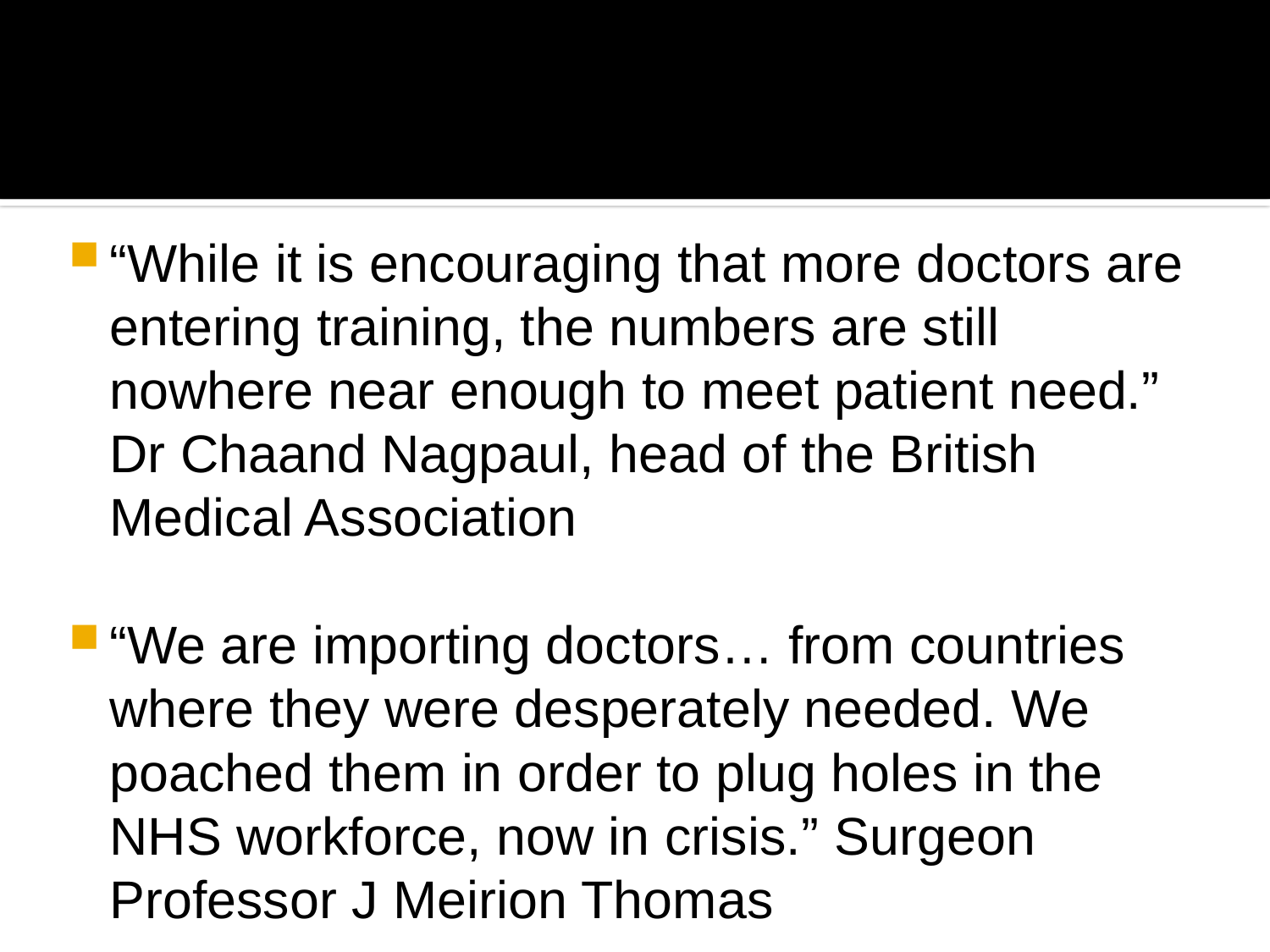

#
“While it is encouraging that more doctors are entering training, the numbers are still nowhere near enough to meet patient need.” Dr Chaand Nagpaul, head of the British Medical Association

“We are importing doctors… from countries where they were desperately needed. We poached them in order to plug holes in the NHS workforce, now in crisis.” Surgeon Professor J Meirion Thomas